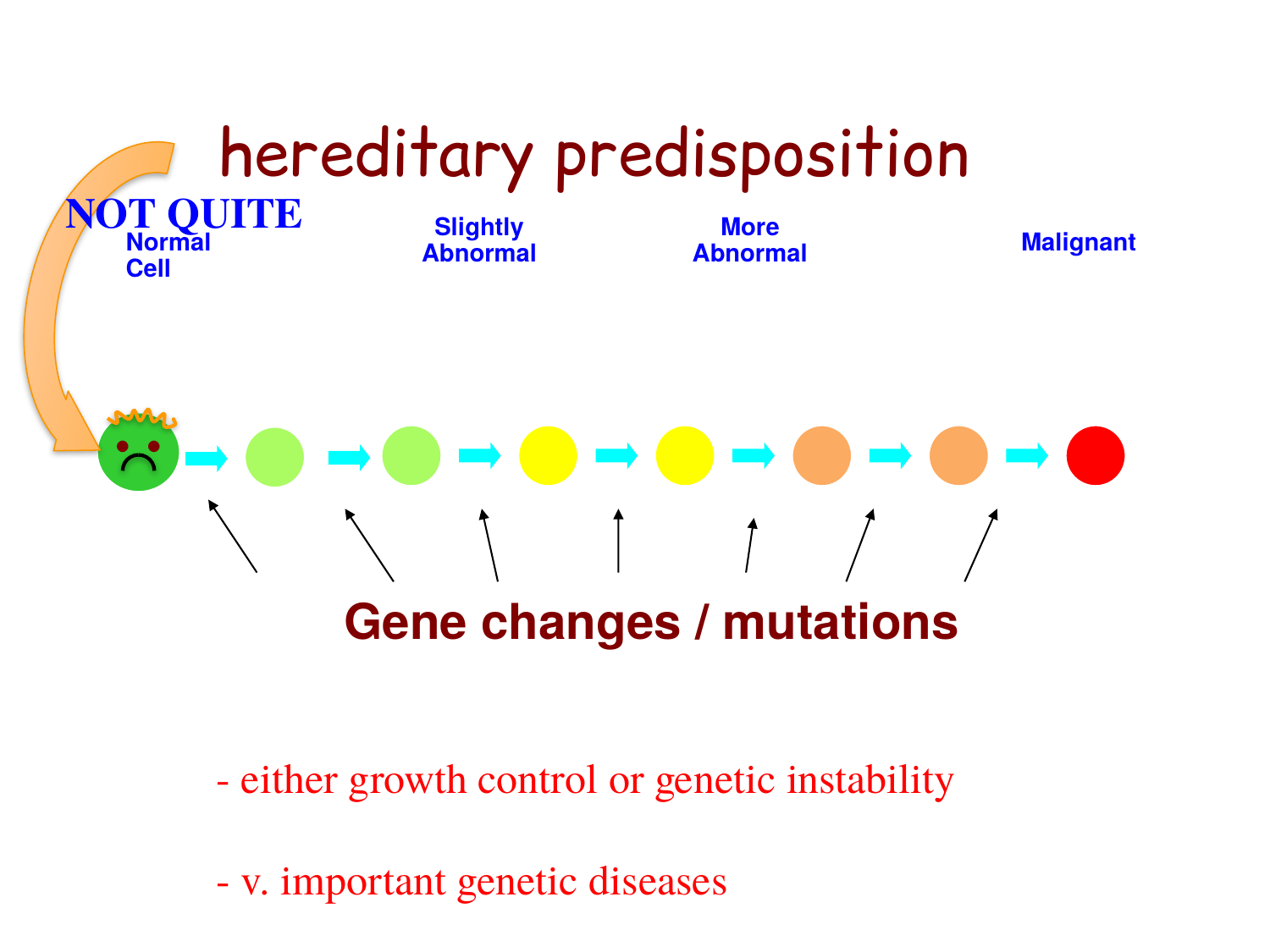

hereditary predisposition
NOT QUITE

Slightly
Abnormal
More
Abnormal
Normal
Cell
Malignant

•
•

Gene changes / mutations
- either growth control or genetic instability

- v. important genetic diseases